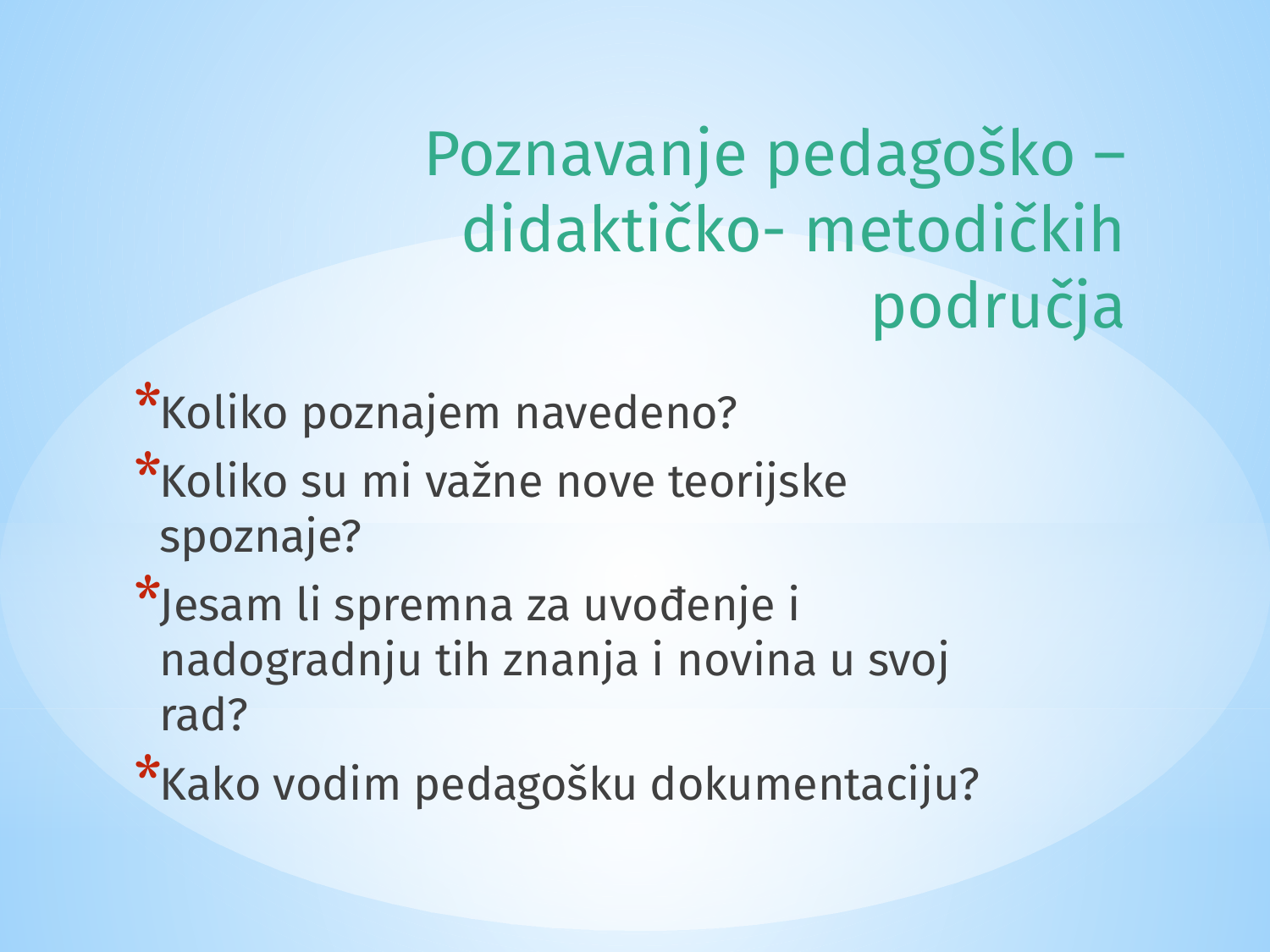

# Poznavanje pedagoško – didaktičko- metodičkih područja
Koliko poznajem navedeno?
Koliko su mi važne nove teorijske spoznaje?
Jesam li spremna za uvođenje i nadogradnju tih znanja i novina u svoj rad?
Kako vodim pedagošku dokumentaciju?